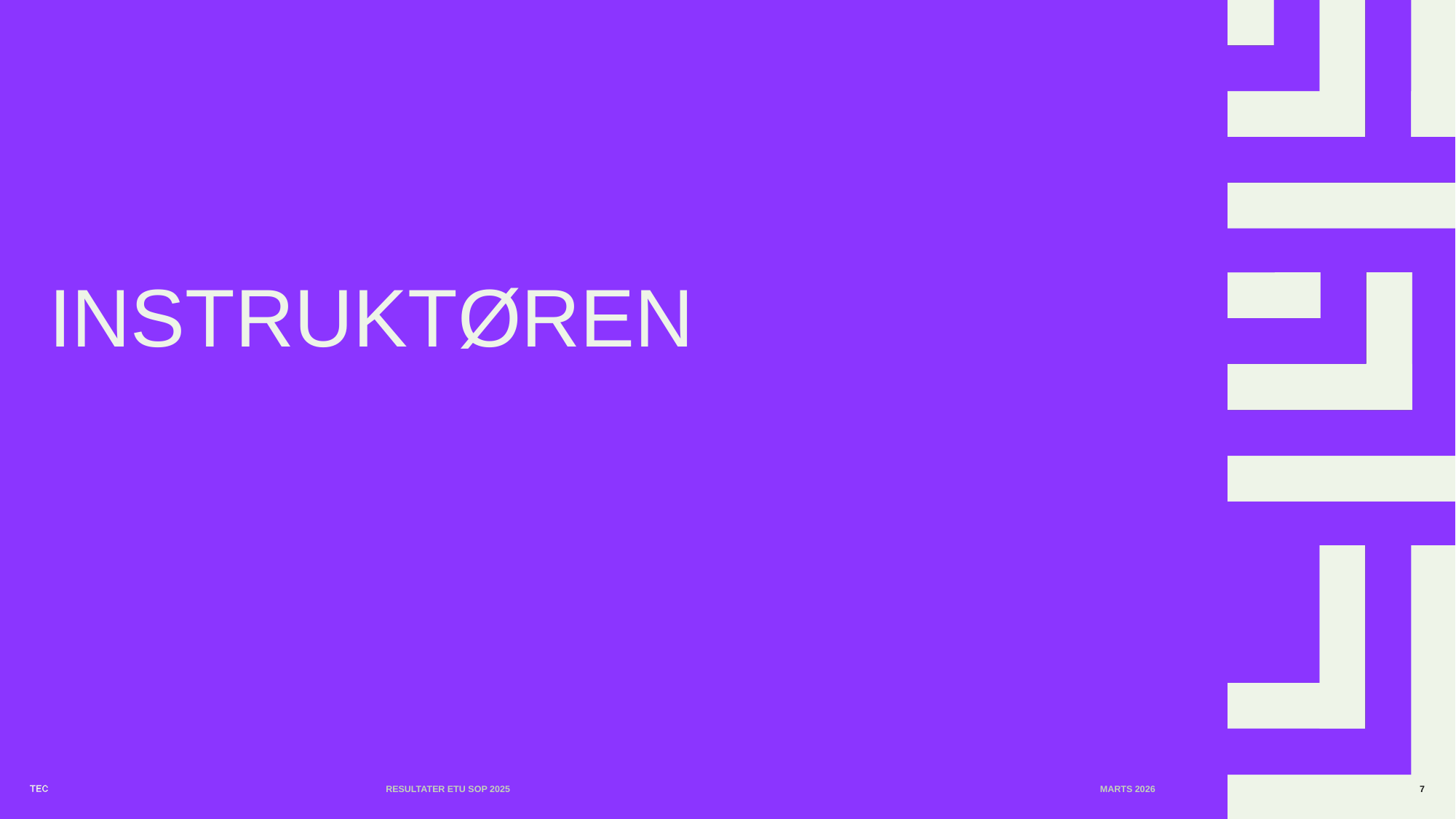

# Instruktøren
RESULTATER ETU SOP 2025
marts 2026
7